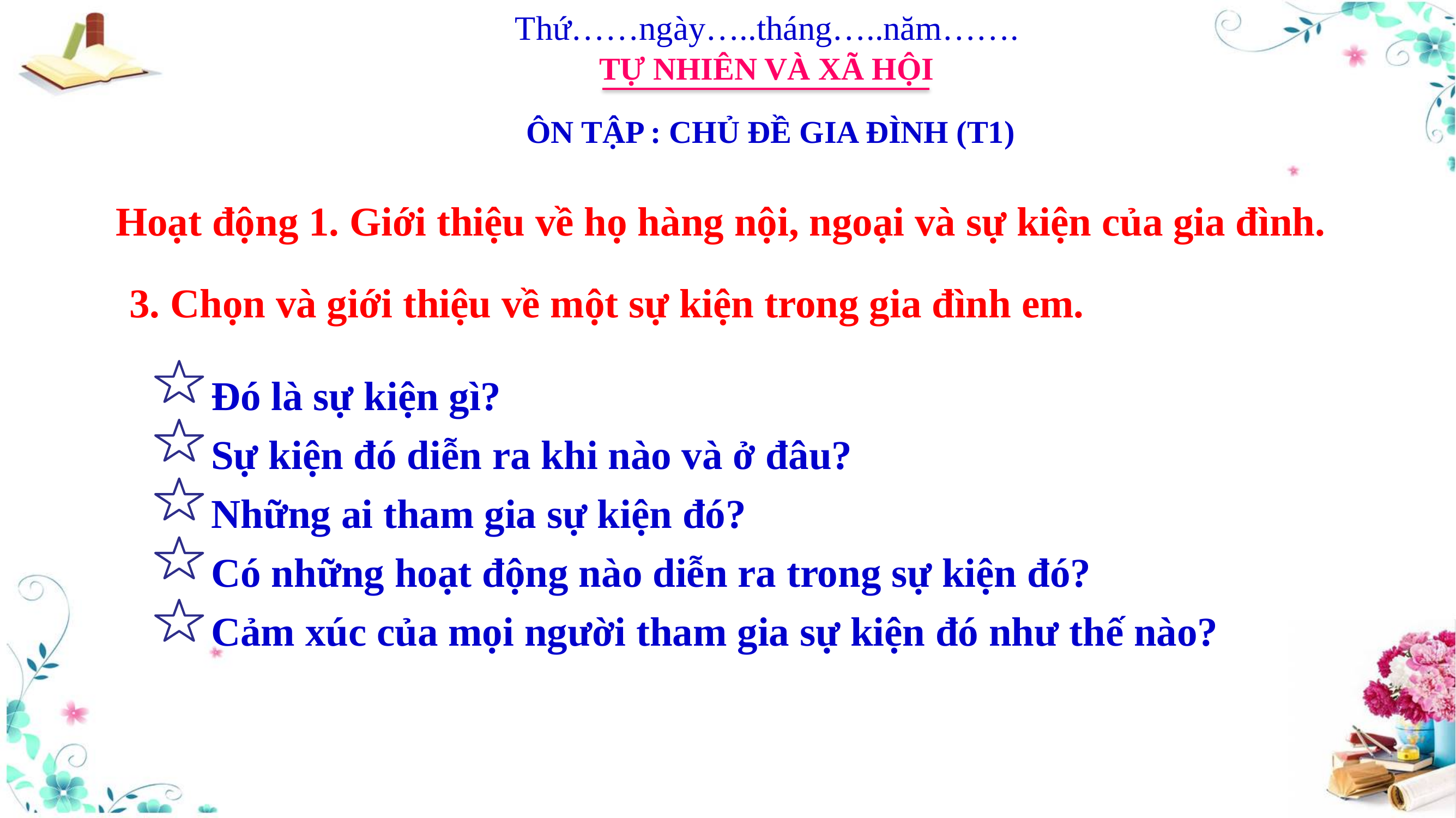

Thứ……ngày…..tháng…..năm…….
TỰ NHIÊN VÀ XÃ HỘI
ÔN TẬP : CHỦ ĐỀ GIA ĐÌNH (T1)
Hoạt động 1. Giới thiệu về họ hàng nội, ngoại và sự kiện của gia đình.
3. Chọn và giới thiệu về một sự kiện trong gia đình em.
        Đó là sự kiện gì?
        Sự kiện đó diễn ra khi nào và ở đâu?
        Những ai tham gia sự kiện đó?
        Có những hoạt động nào diễn ra trong sự kiện đó?
        Cảm xúc của mọi người tham gia sự kiện đó như thế nào?